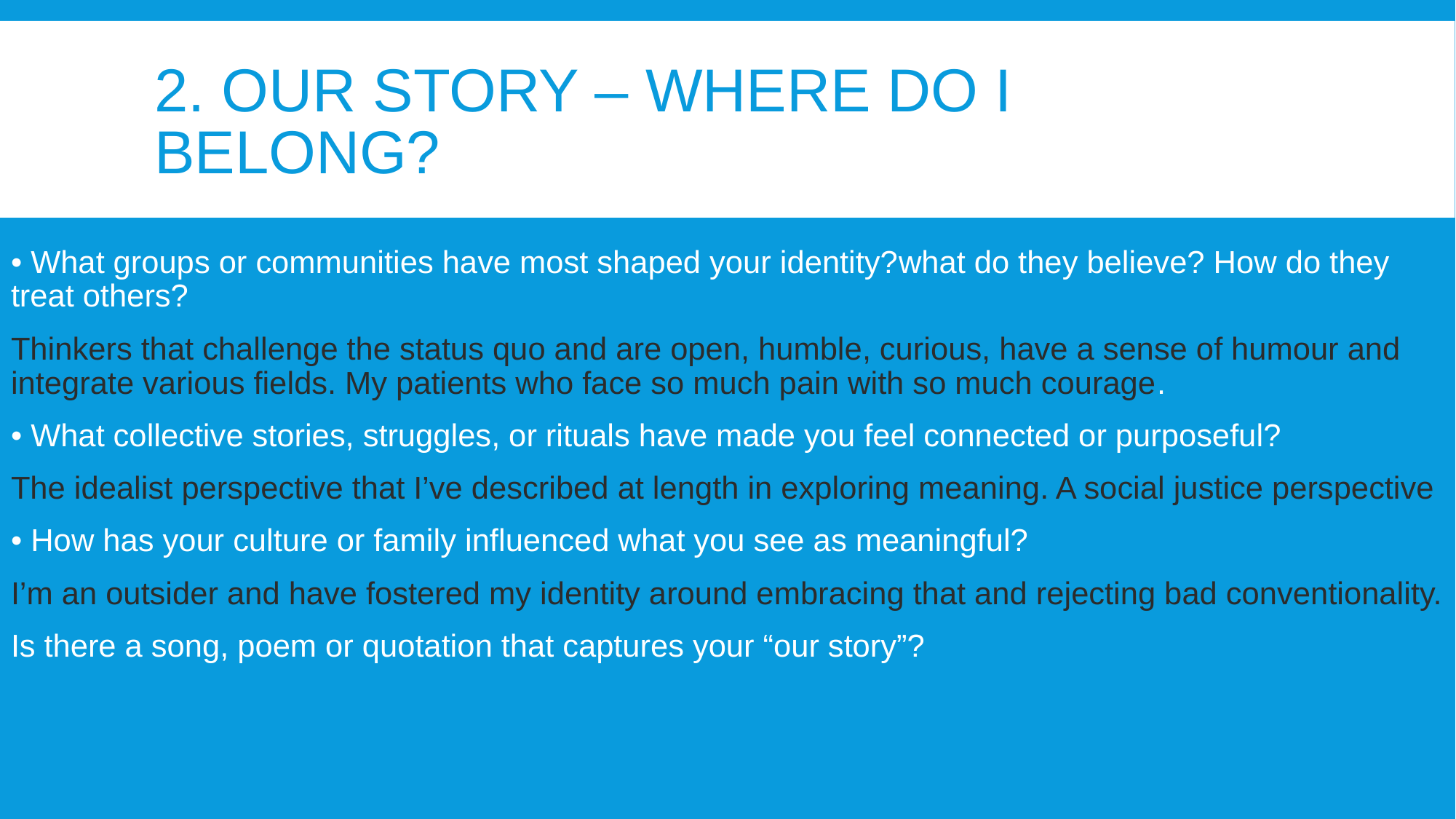

# 2. Our Story – Where do I belong?
• What groups or communities have most shaped your identity?what do they believe? How do they treat others?
Thinkers that challenge the status quo and are open, humble, curious, have a sense of humour and integrate various fields. My patients who face so much pain with so much courage.
• What collective stories, struggles, or rituals have made you feel connected or purposeful?
The idealist perspective that I’ve described at length in exploring meaning. A social justice perspective
• How has your culture or family influenced what you see as meaningful?
I’m an outsider and have fostered my identity around embracing that and rejecting bad conventionality.
Is there a song, poem or quotation that captures your “our story”?